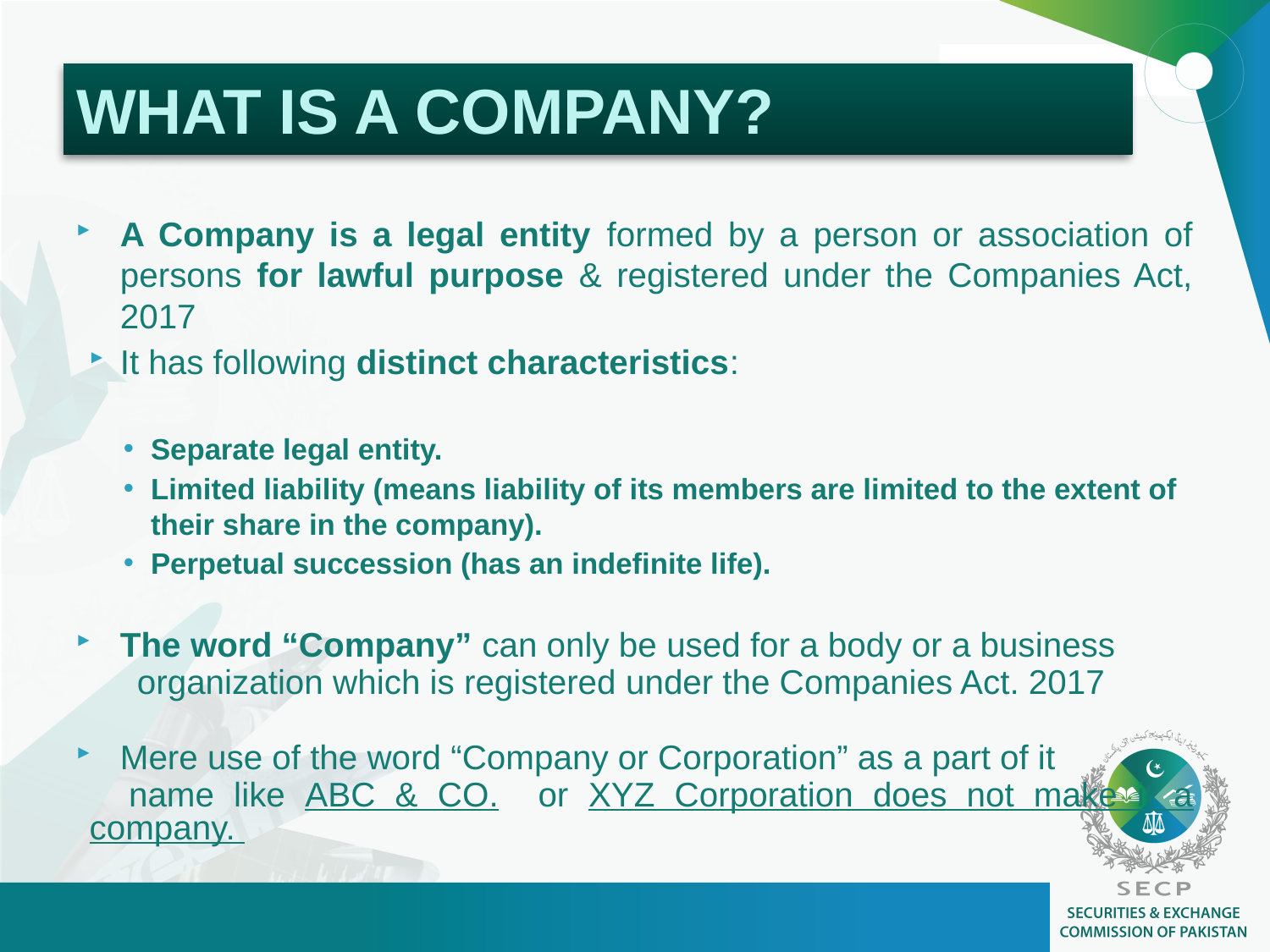

# WHAT IS A COMPANY?
A Company is a legal entity formed by a person or association of persons for lawful purpose & registered under the Companies Act, 2017
It has following distinct characteristics:

Separate legal entity.
Limited liability (means liability of its members are limited to the extent of their share in the company).
Perpetual succession (has an indefinite life).

The word “Company” can only be used for a body or a business
     organization which is registered under the Companies Act. 2017

Mere use of the word “Company or Corporation” as a part of it
  name like ABC & CO.  or XYZ Corporation does not make it a company.